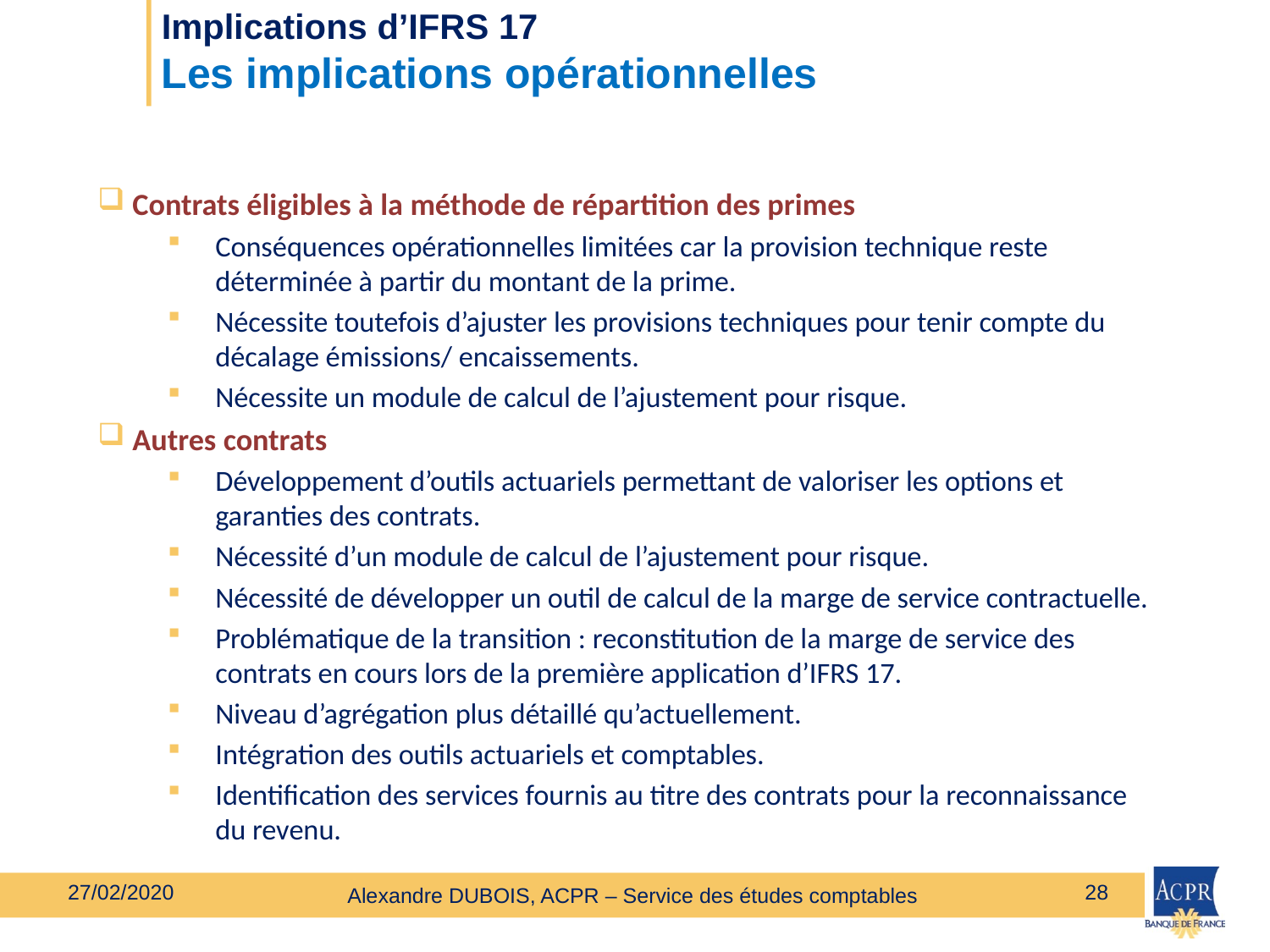

# Implications d’IFRS 17 Les implications opérationnelles
Contrats éligibles à la méthode de répartition des primes
Conséquences opérationnelles limitées car la provision technique reste déterminée à partir du montant de la prime.
Nécessite toutefois d’ajuster les provisions techniques pour tenir compte du décalage émissions/ encaissements.
Nécessite un module de calcul de l’ajustement pour risque.
Autres contrats
Développement d’outils actuariels permettant de valoriser les options et garanties des contrats.
Nécessité d’un module de calcul de l’ajustement pour risque.
Nécessité de développer un outil de calcul de la marge de service contractuelle.
Problématique de la transition : reconstitution de la marge de service des contrats en cours lors de la première application d’IFRS 17.
Niveau d’agrégation plus détaillé qu’actuellement.
Intégration des outils actuariels et comptables.
Identification des services fournis au titre des contrats pour la reconnaissance du revenu.
27/02/2020
28